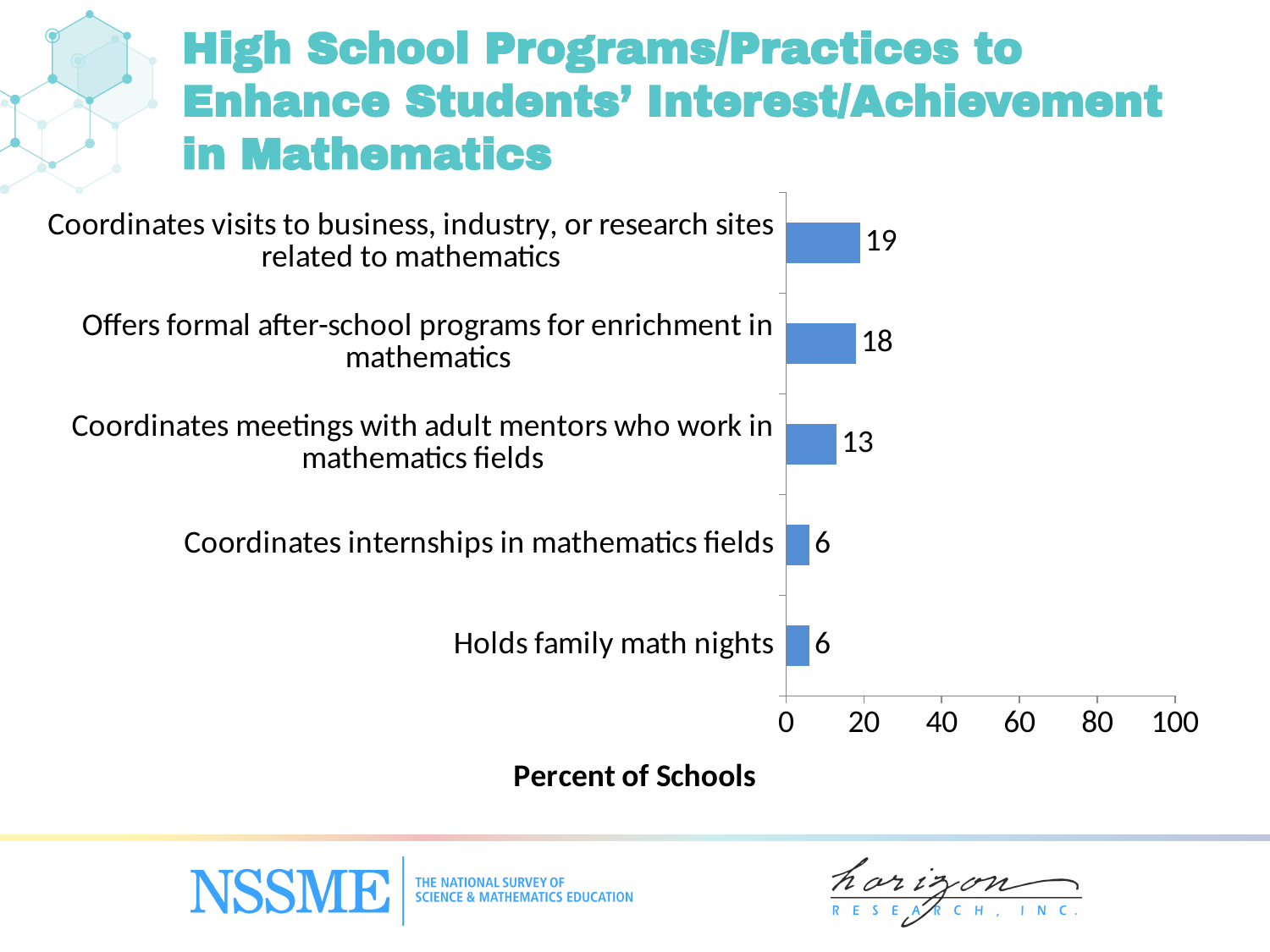

# High School Programs/Practices to Enhance Students’ Interest/Achievement in Mathematics

### Chart

| Category | Percent of Schools |
|---|---|
| Holds family math nights | 6.0 |
| Coordinates internships in mathematics fields | 6.0 |
| Coordinates meetings with adult mentors who work in mathematics fields | 13.0 |
| Offers formal after-school programs for enrichment in mathematics | 18.0 |
| Coordinates visits to business, industry, ‌or research sites related to mathematics | 19.0 |